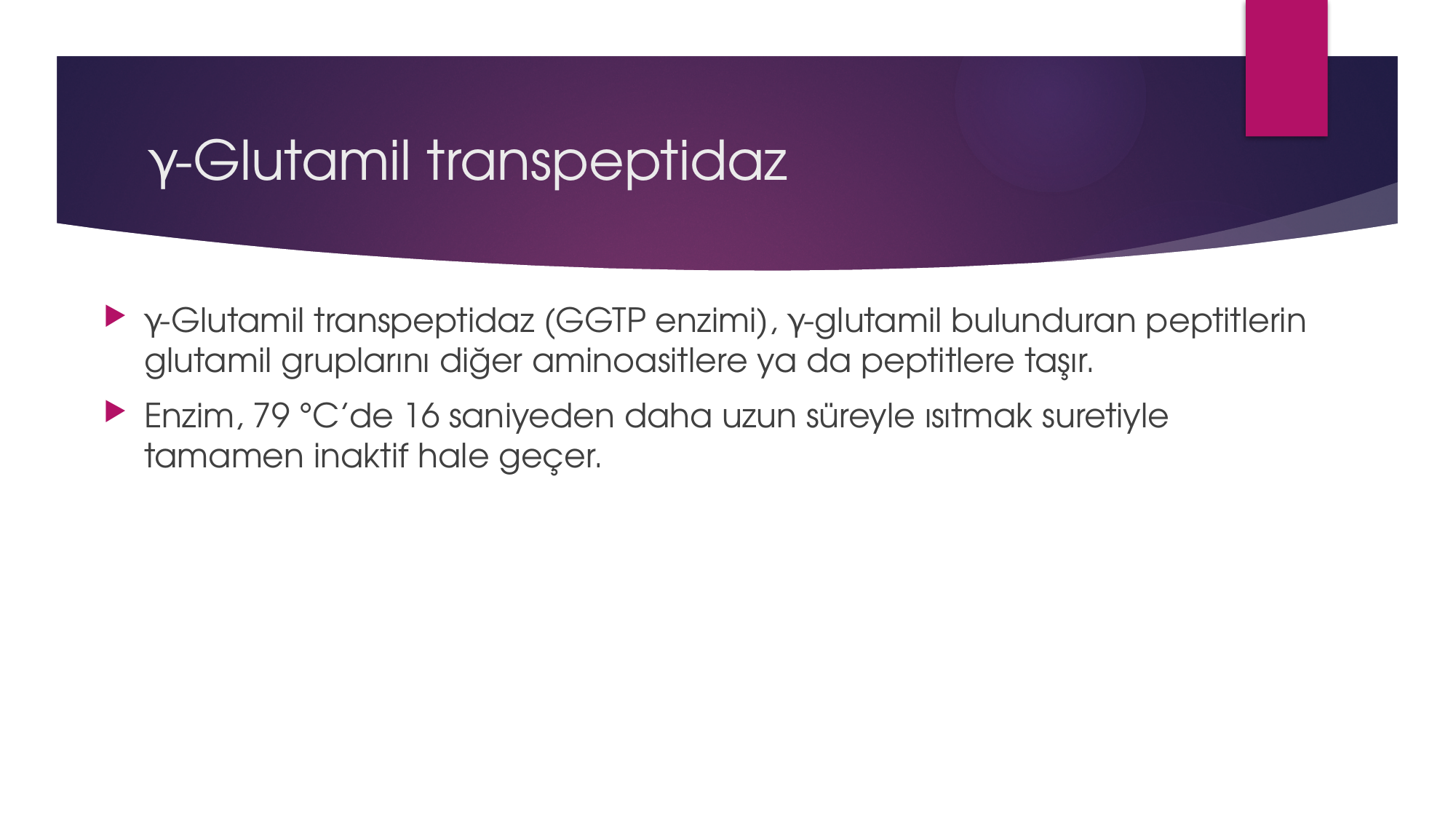

# γ-Glutamil transpeptidaz
γ-Glutamil transpeptidaz (GGTP enzimi), γ-glutamil bulunduran peptitlerin glutamil gruplarını diğer aminoasitlere ya da peptitlere taşır.
Enzim, 79 °C’de 16 saniyeden daha uzun süreyle ısıtmak suretiyle tamamen inaktif hale geçer.